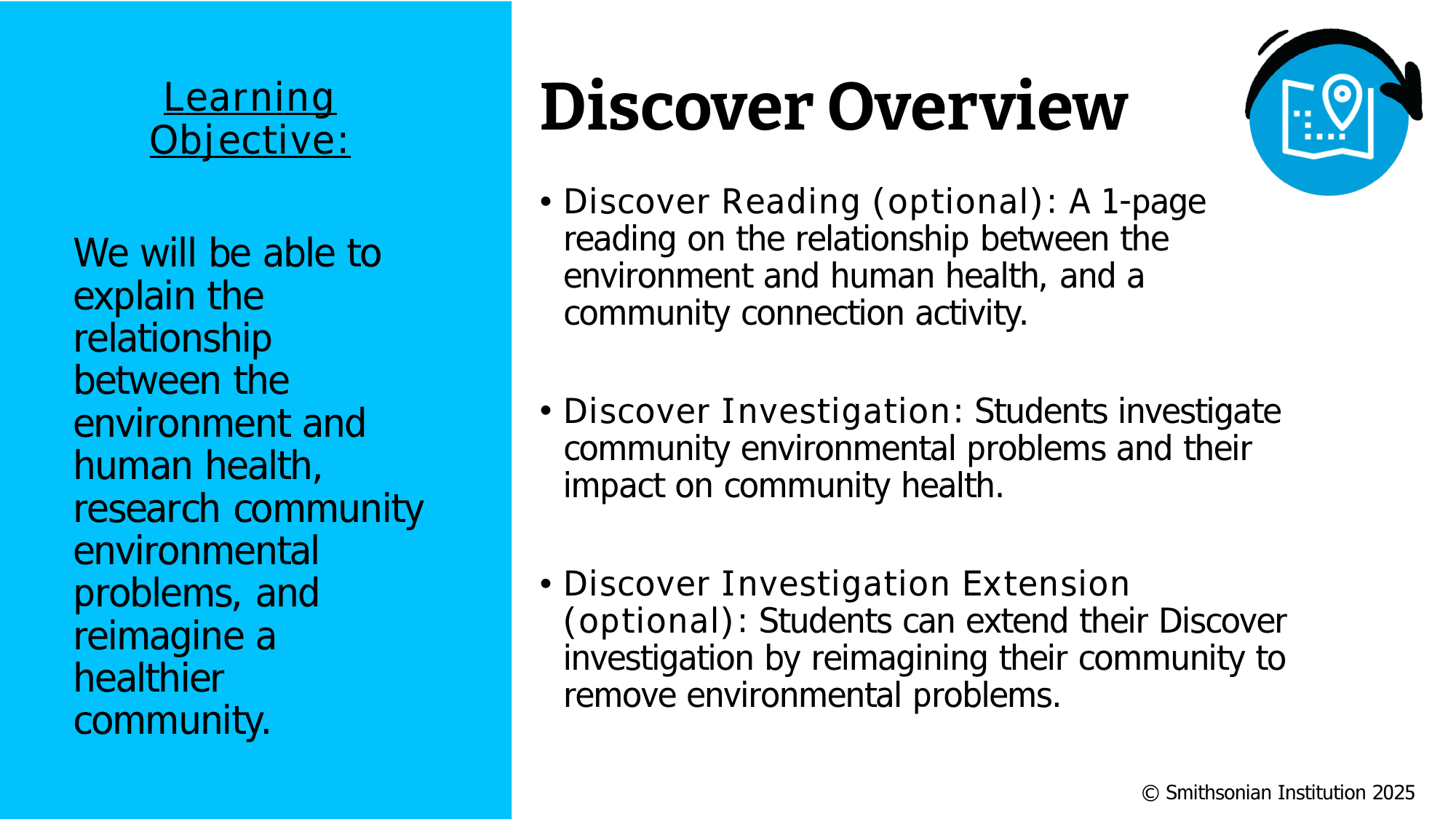

# Discover Overview
Learning Objective:

We will be able to explain the relationship between the environment and human health, research community environmental problems, and reimagine a healthier community.
Discover Reading (optional): A 1-page reading on the relationship between the environment and human health, and a community connection activity.

Discover Investigation: Students investigate community environmental problems and their impact on community health.

Discover Investigation Extension (optional): Students can extend their Discover investigation by reimagining their community to remove environmental problems.